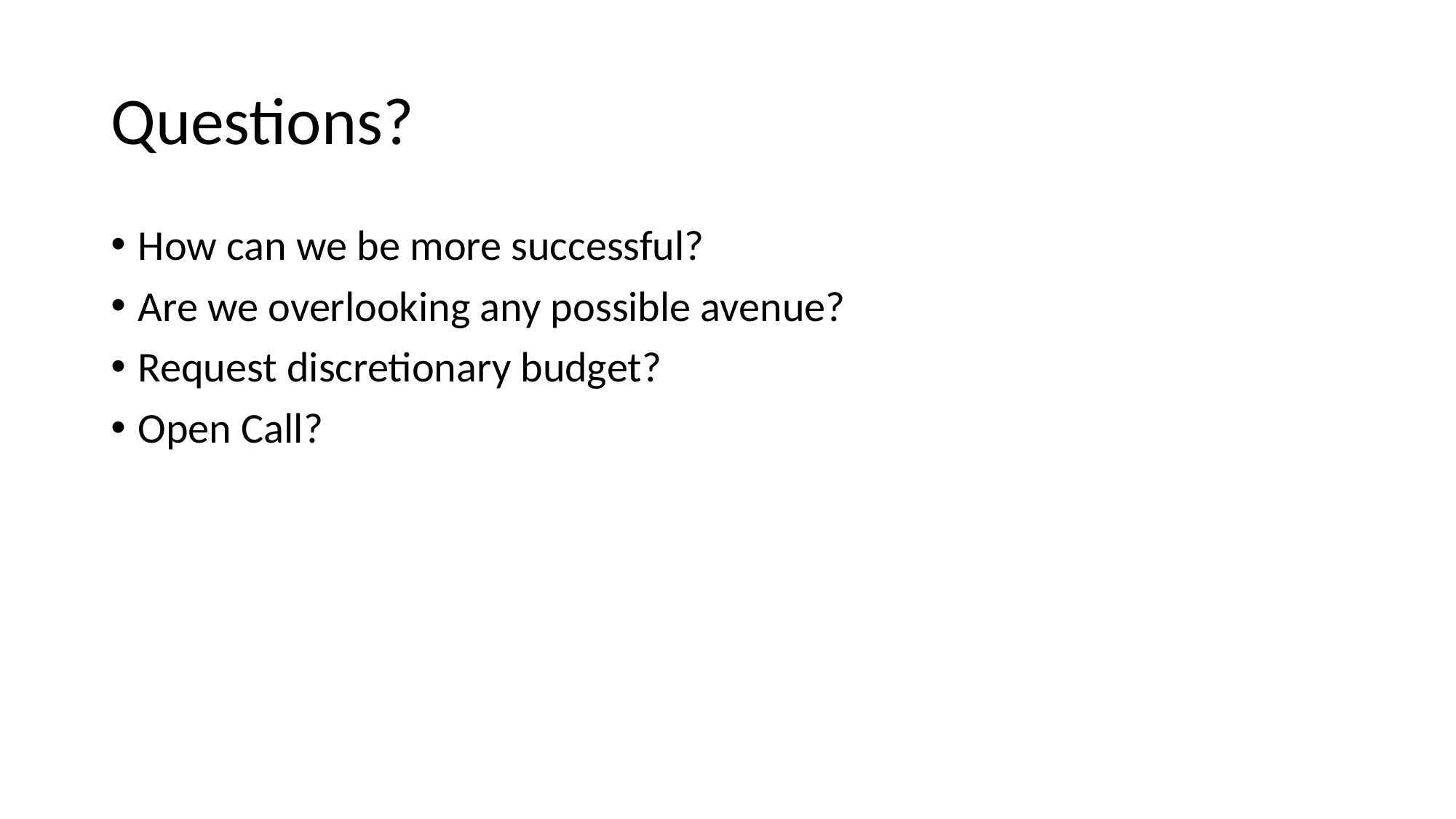

# Questions?
How can we be more successful?
Are we overlooking any possible avenue?
Request discretionary budget?
Open Call?